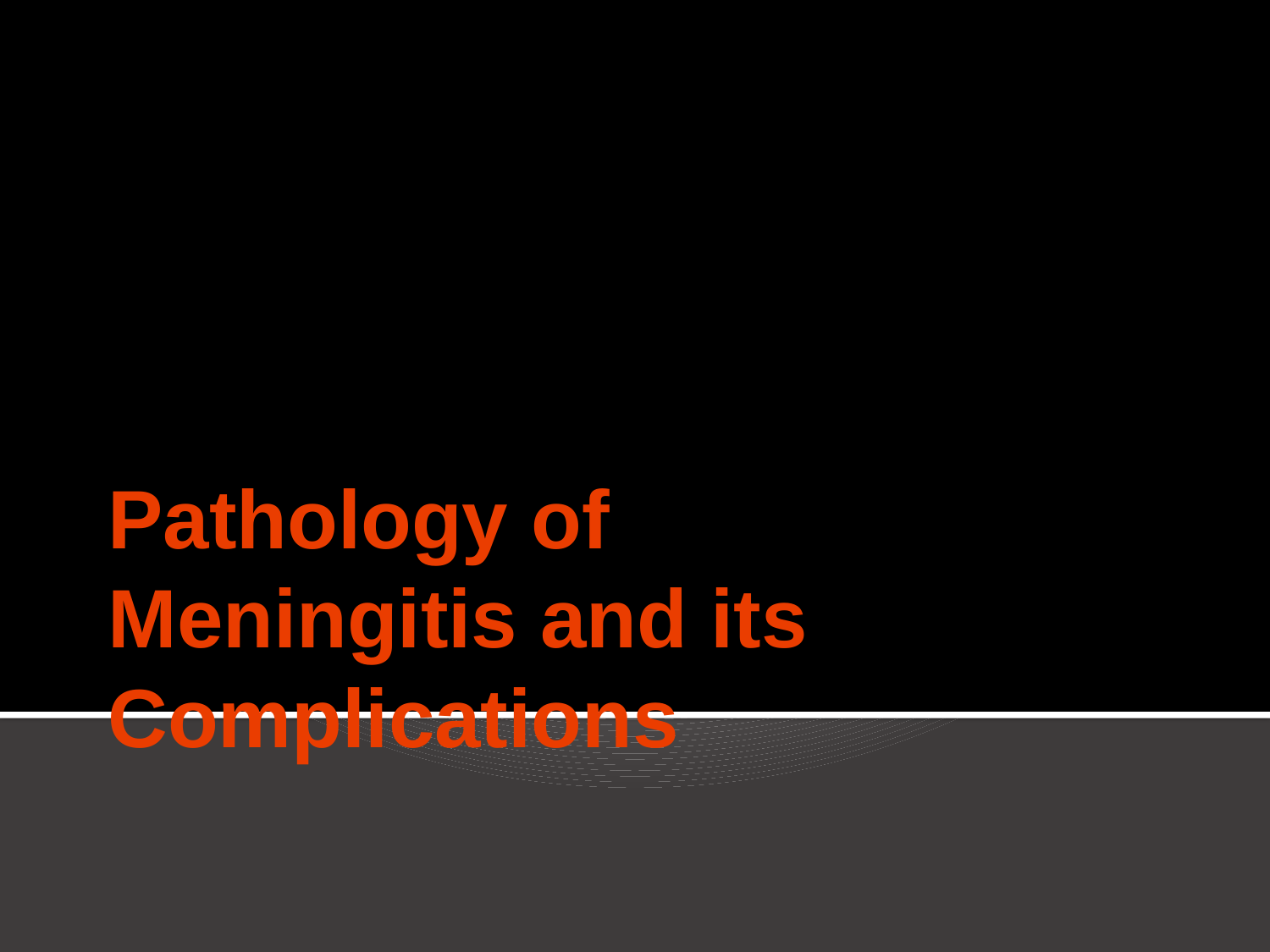

# Pathology of Meningitis and its Complications